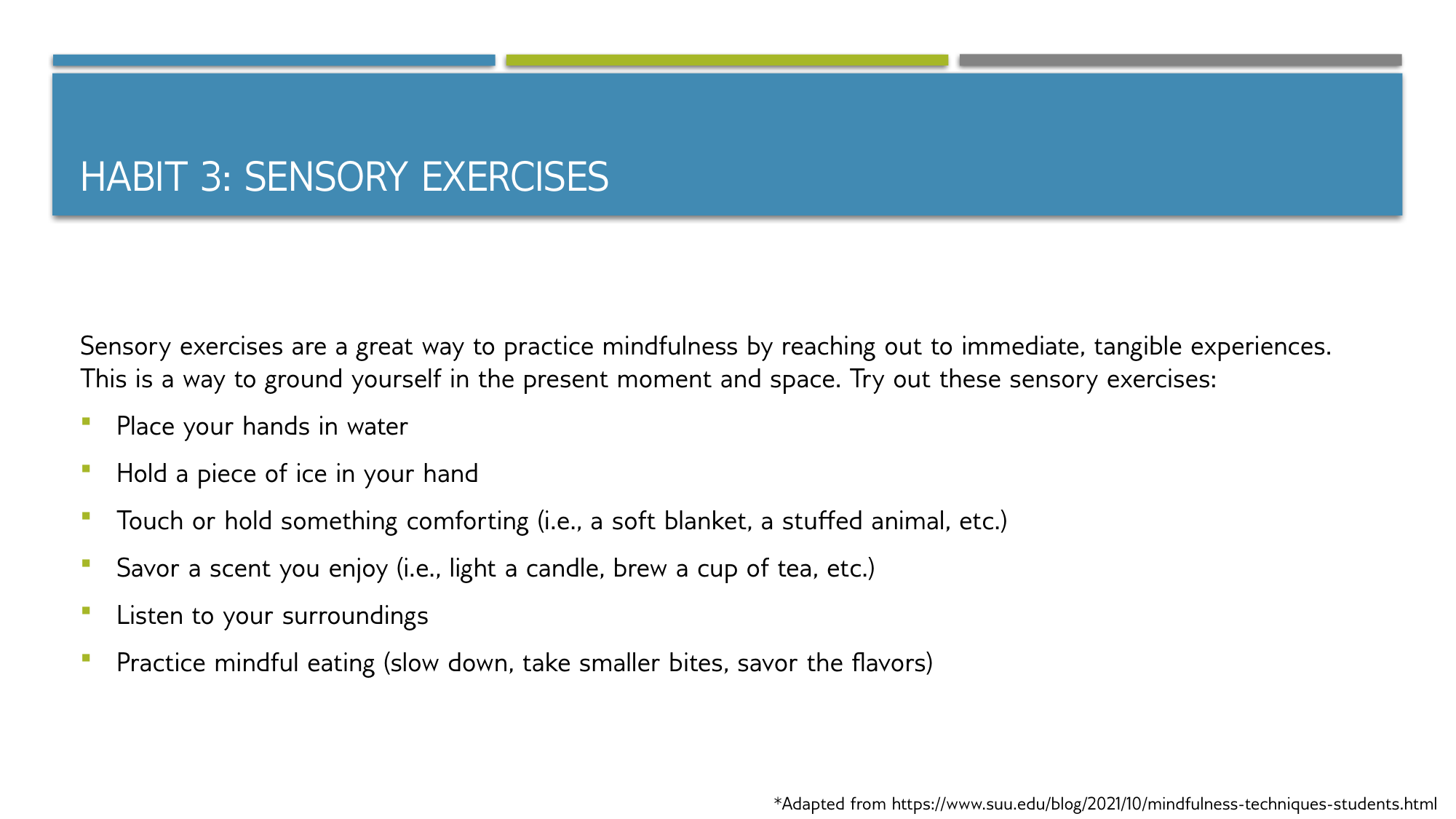

# Habit 3: Sensory exercises
Sensory exercises are a great way to practice mindfulness by reaching out to immediate, tangible experiences. This is a way to ground yourself in the present moment and space. Try out these sensory exercises:
Place your hands in water
Hold a piece of ice in your hand
Touch or hold something comforting (i.e., a soft blanket, a stuffed animal, etc.)
Savor a scent you enjoy (i.e., light a candle, brew a cup of tea, etc.)
Listen to your surroundings
Practice mindful eating (slow down, take smaller bites, savor the flavors)
*Adapted from https://www.suu.edu/blog/2021/10/mindfulness-techniques-students.html